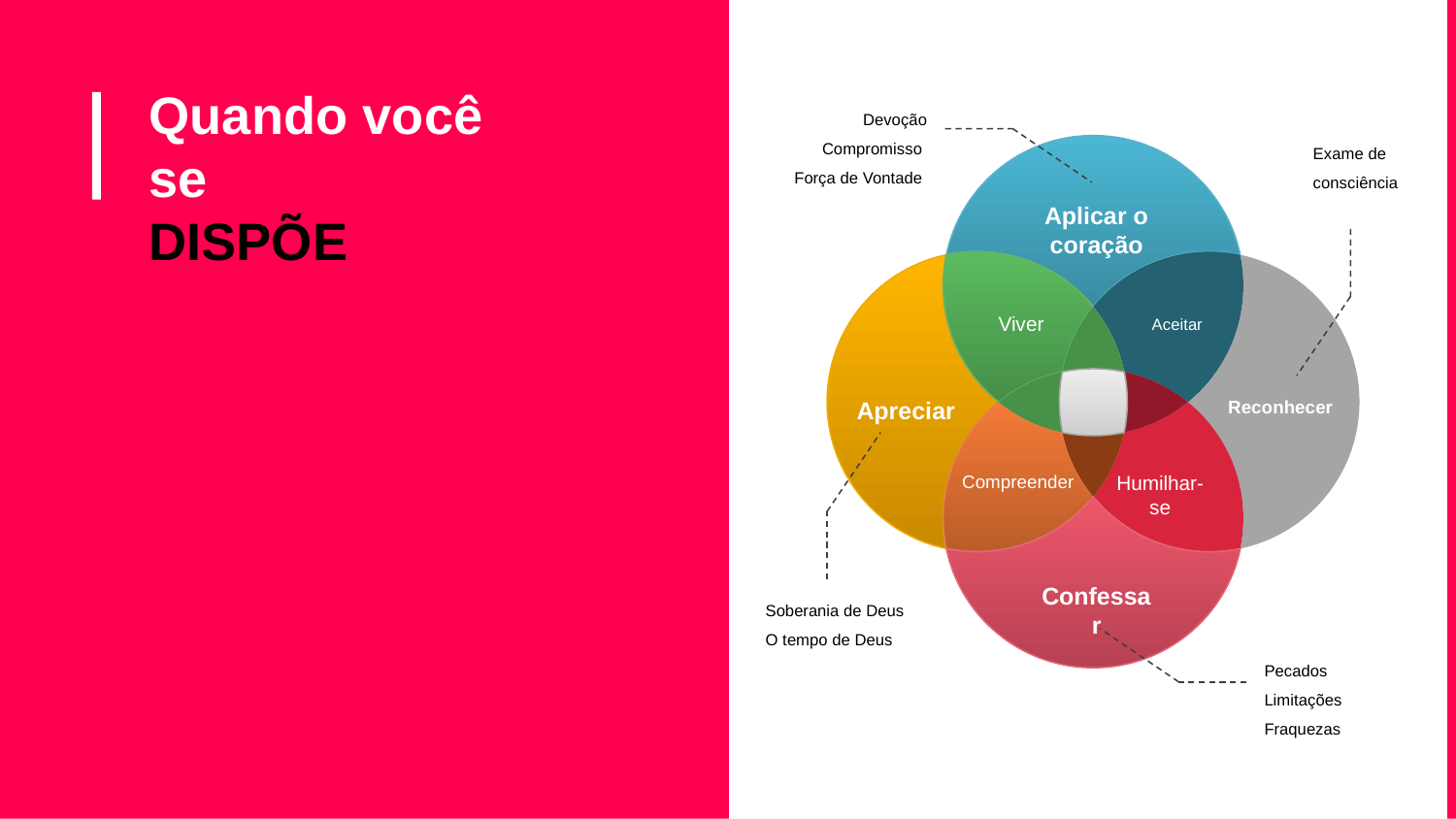

# Quando você se DISPÕE
Devoção
Compromisso
Força de Vontade
Exame de consciência

Aplicar o coração
Viver
Aceitar
Apreciar
Reconhecer
Compreender
Humilhar-se
Confessar
Soberania de Deus
O tempo de Deus
Pecados
Limitações
Fraquezas